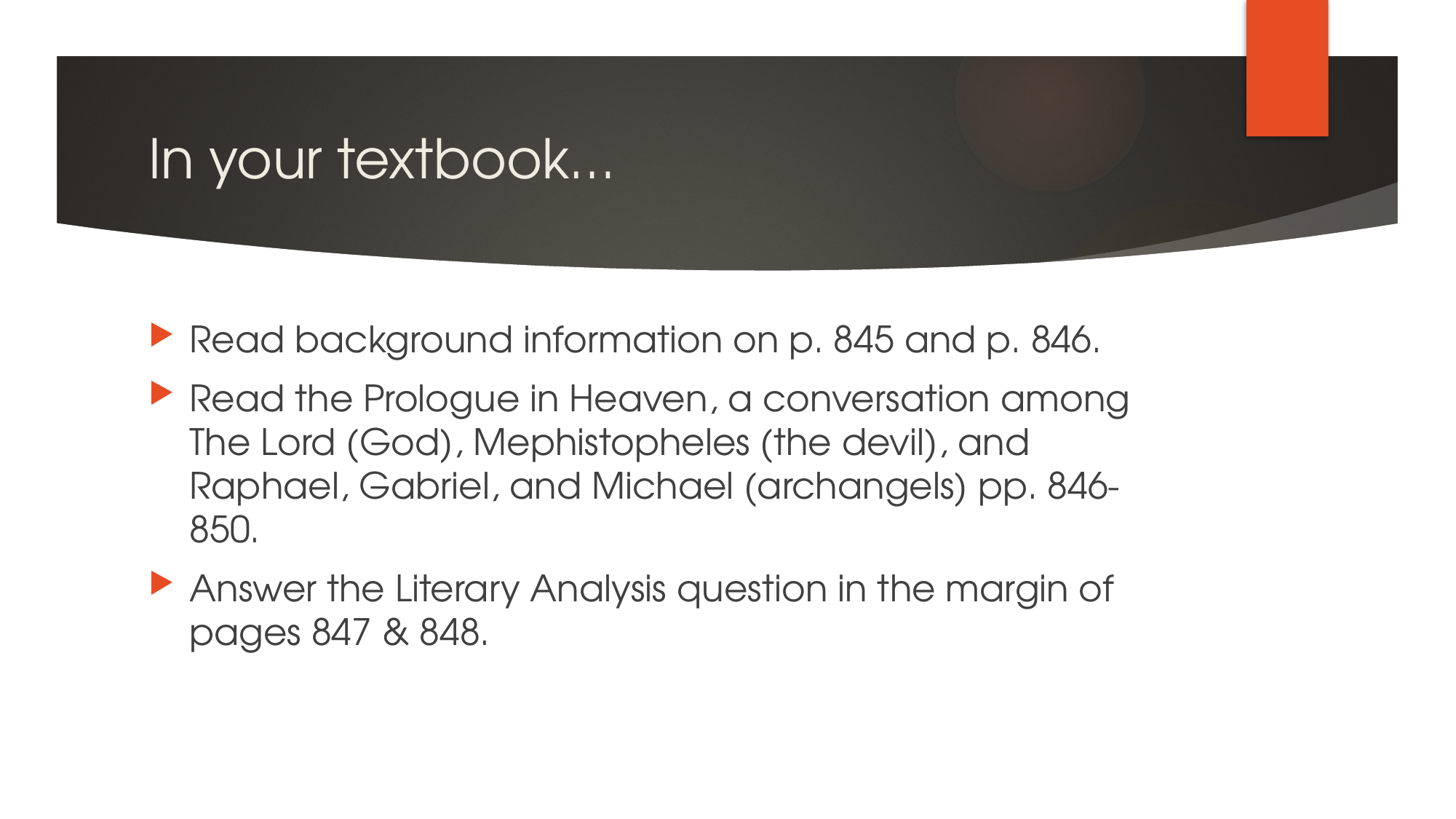

# In your textbook…
Read background information on p. 845 and p. 846.
Read the Prologue in Heaven, a conversation among The Lord (God), Mephistopheles (the devil), and Raphael, Gabriel, and Michael (archangels) pp. 846-850.
Answer the Literary Analysis question in the margin of pages 847 & 848.